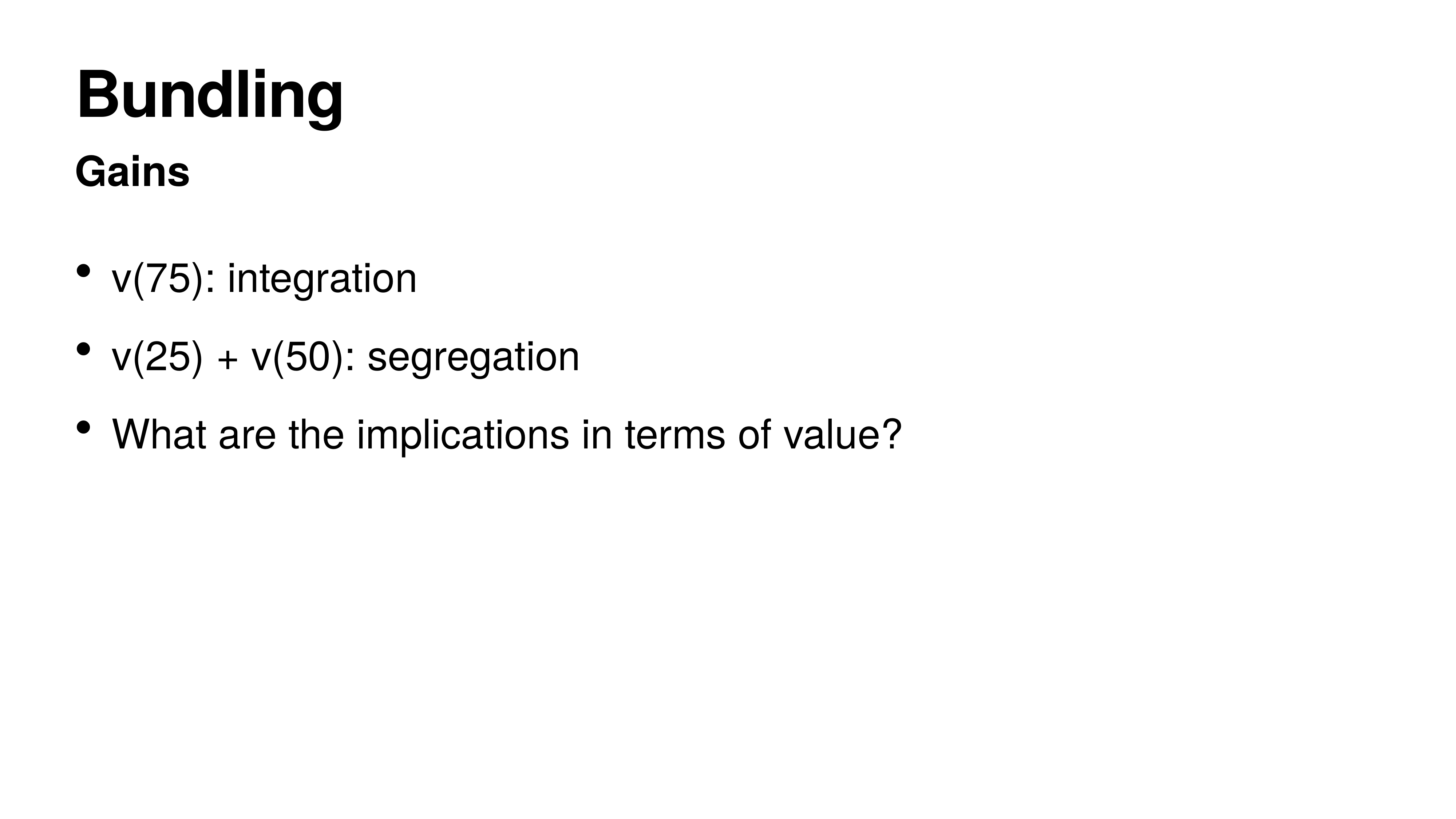

# Bundling
Gains
v(75): integration
v(25) + v(50): segregation
What are the implications in terms of value?